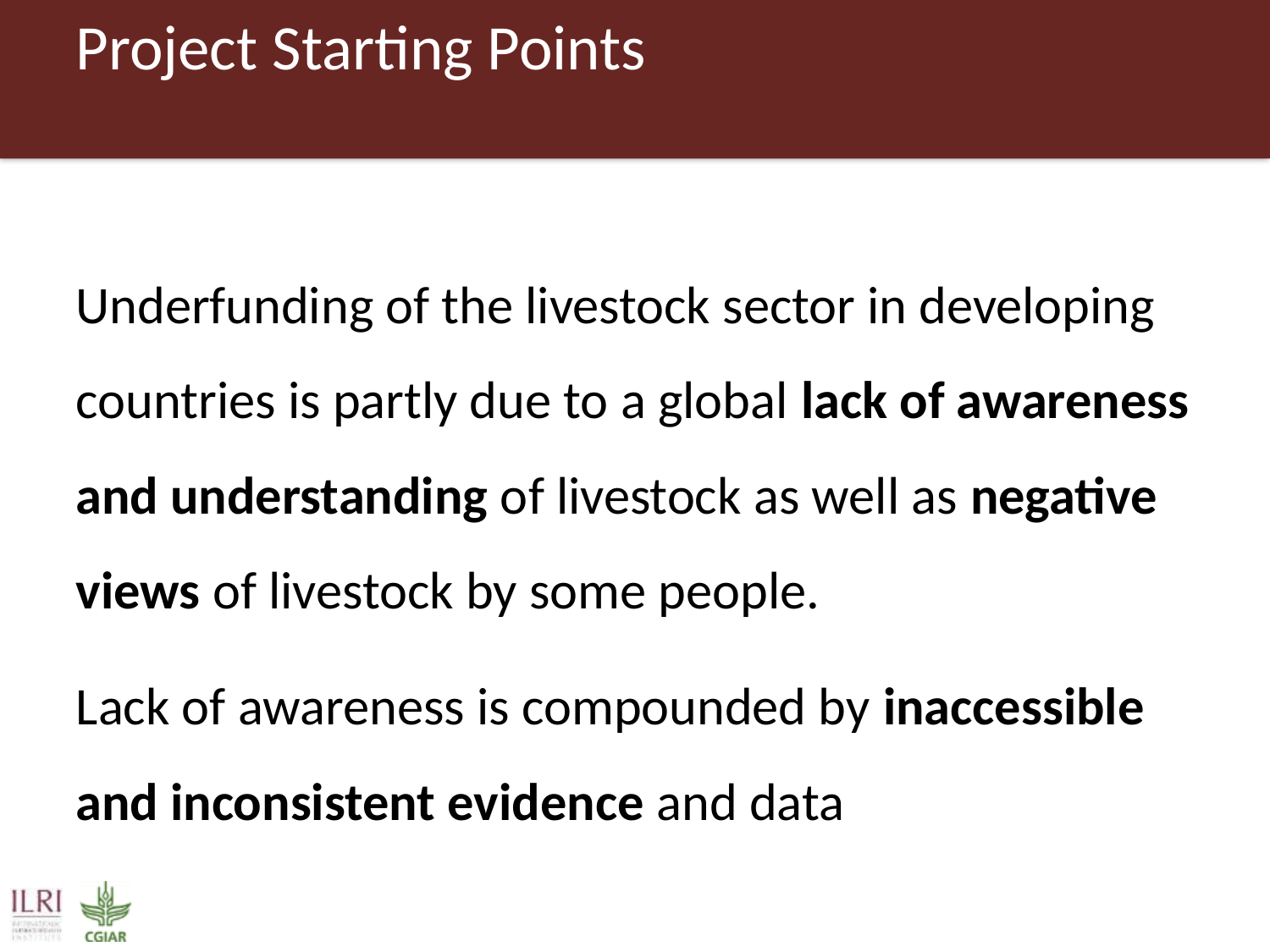

# Project Starting Points
Underfunding of the livestock sector in developing countries is partly due to a global lack of awareness and understanding of livestock as well as negative views of livestock by some people.
Lack of awareness is compounded by inaccessible and inconsistent evidence and data